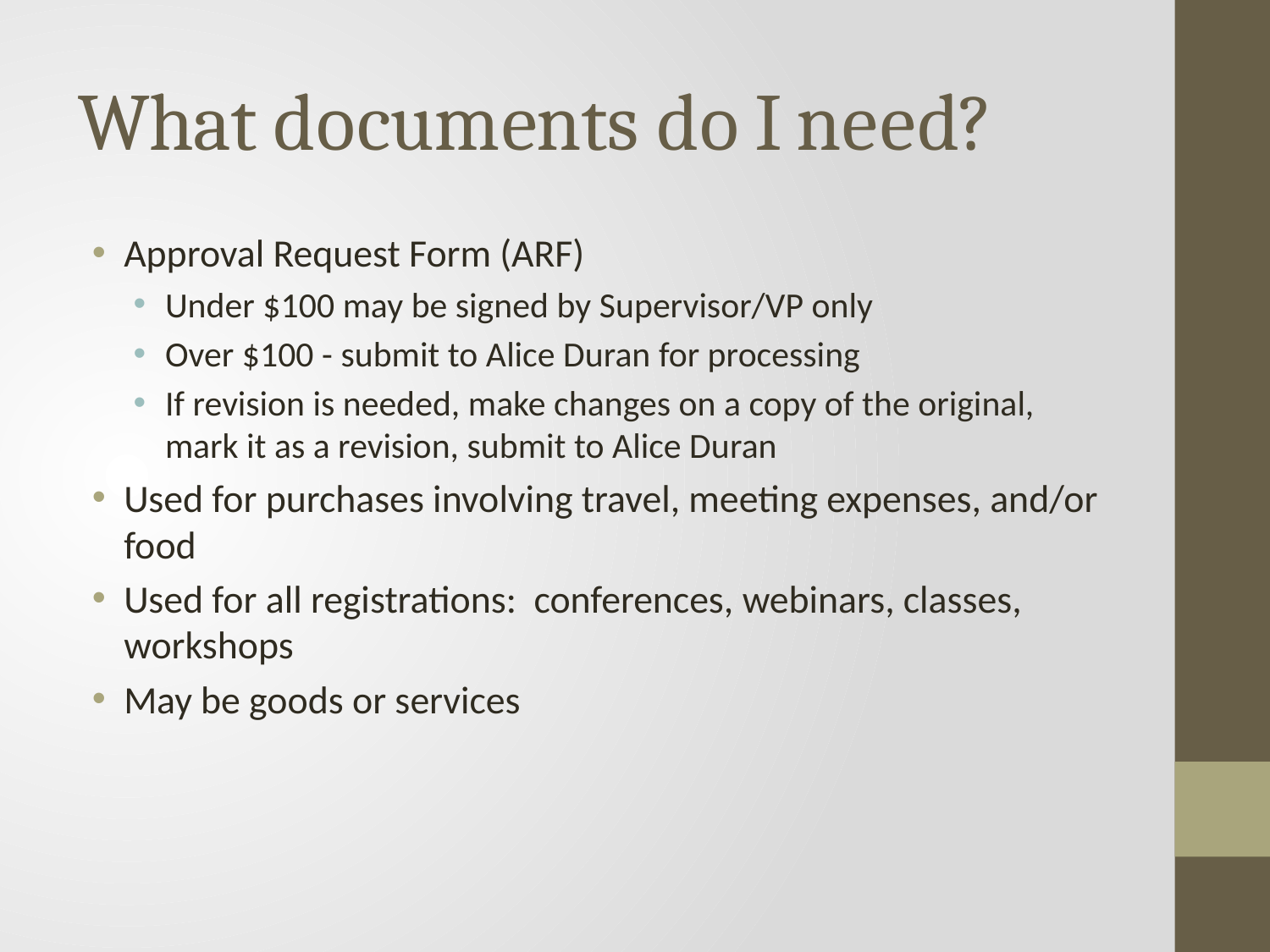

# What documents do I need?
Approval Request Form (ARF)
Under $100 may be signed by Supervisor/VP only
Over $100 - submit to Alice Duran for processing
If revision is needed, make changes on a copy of the original, mark it as a revision, submit to Alice Duran
Used for purchases involving travel, meeting expenses, and/or food
Used for all registrations:  conferences, webinars, classes, workshops
May be goods or services